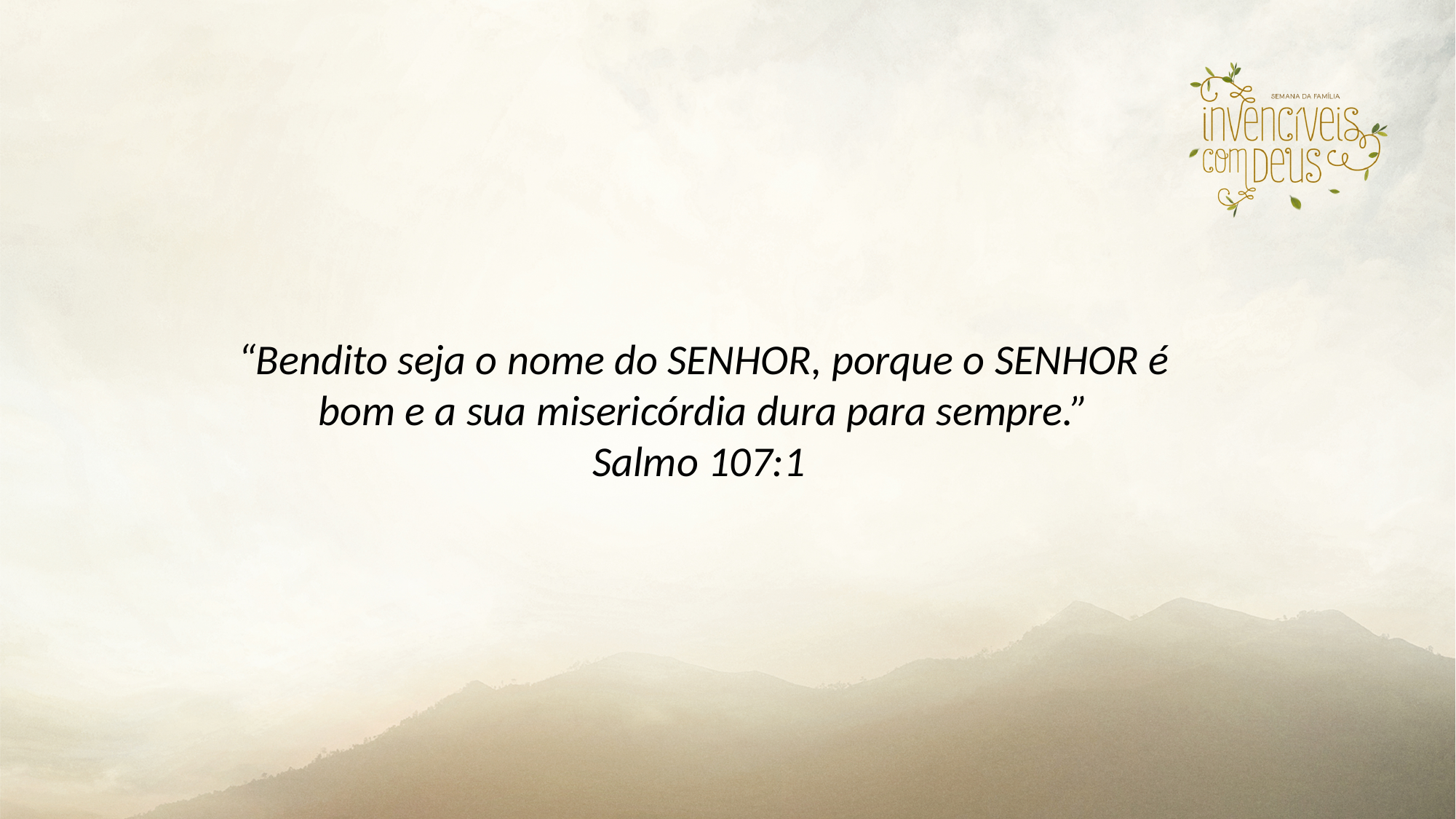

“Bendito seja o nome do SENHOR, porque o SENHOR é bom e a sua misericórdia dura para sempre.”
Salmo 107:1